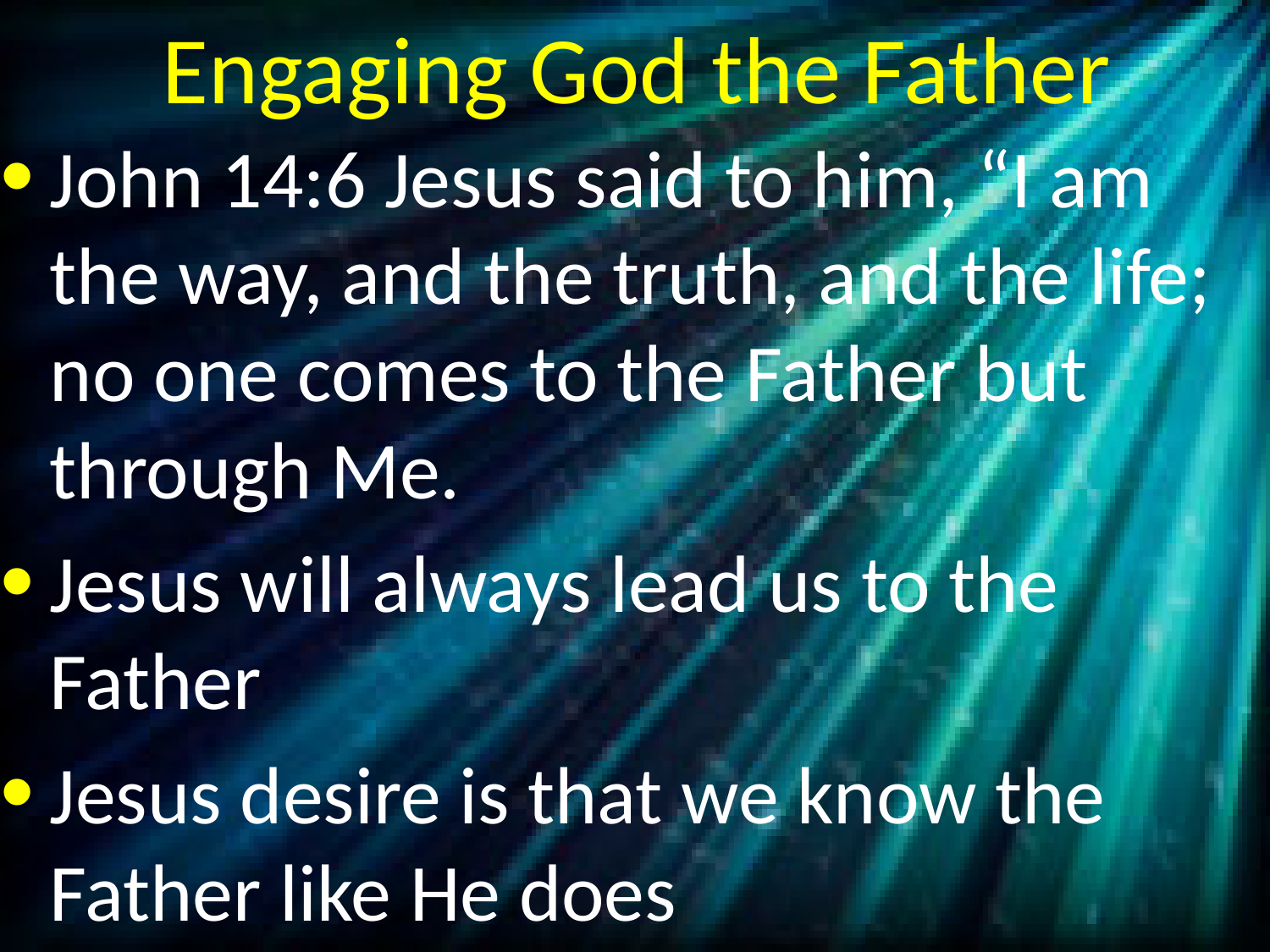

# Engaging God the Father
John 14:6 Jesus said to him, “I am the way, and the truth, and the life; no one comes to the Father but through Me.
Jesus will always lead us to the Father
Jesus desire is that we know the Father like He does